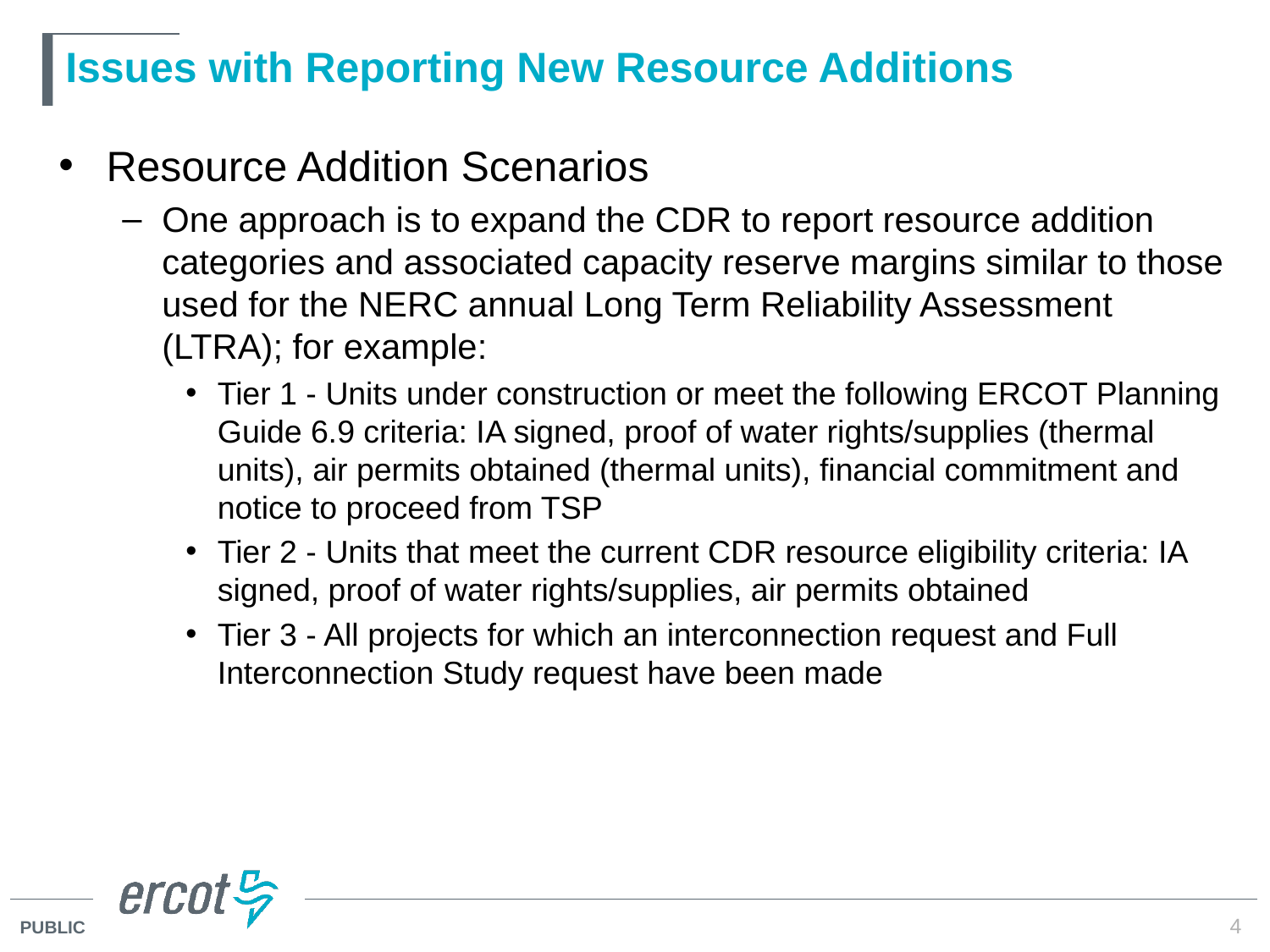

# Issues with Reporting New Resource Additions
Resource Addition Scenarios
One approach is to expand the CDR to report resource addition categories and associated capacity reserve margins similar to those used for the NERC annual Long Term Reliability Assessment (LTRA); for example:
Tier 1 - Units under construction or meet the following ERCOT Planning Guide 6.9 criteria: IA signed, proof of water rights/supplies (thermal units), air permits obtained (thermal units), financial commitment and notice to proceed from TSP
Tier 2 - Units that meet the current CDR resource eligibility criteria: IA signed, proof of water rights/supplies, air permits obtained
Tier 3 - All projects for which an interconnection request and Full Interconnection Study request have been made

4